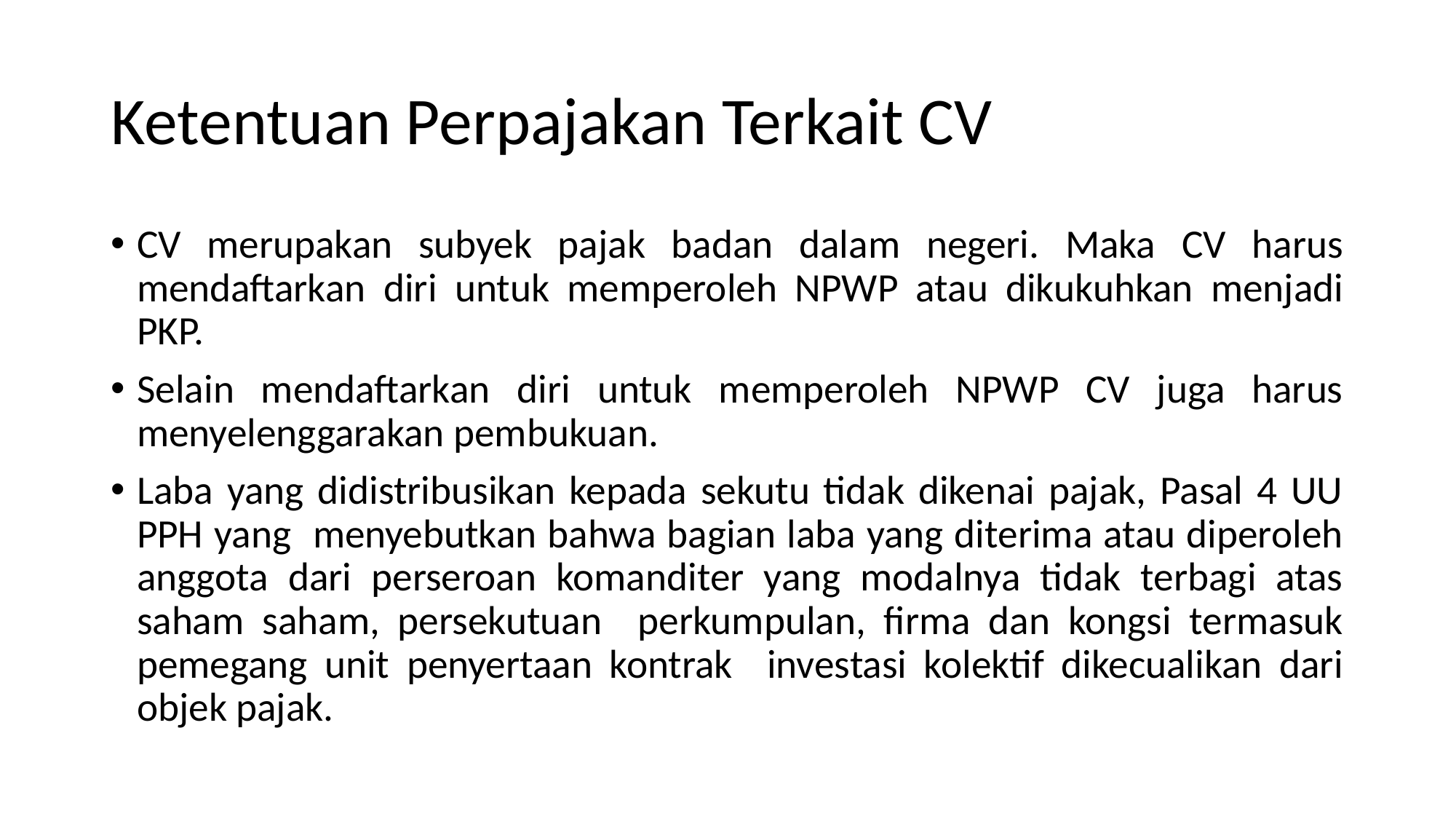

# Ketentuan Perpajakan Terkait CV
CV merupakan subyek pajak badan dalam negeri. Maka CV harus mendaftarkan diri untuk memperoleh NPWP atau dikukuhkan menjadi PKP.
Selain mendaftarkan diri untuk memperoleh NPWP CV juga harus menyelenggarakan pembukuan.
Laba yang didistribusikan kepada sekutu tidak dikenai pajak, Pasal 4 UU PPH yang  menyebutkan bahwa bagian laba yang diterima atau diperoleh anggota dari perseroan komanditer yang modalnya tidak terbagi atas saham saham, persekutuan  perkumpulan, firma dan kongsi termasuk pemegang unit penyertaan kontrak  investasi kolektif dikecualikan dari objek pajak.